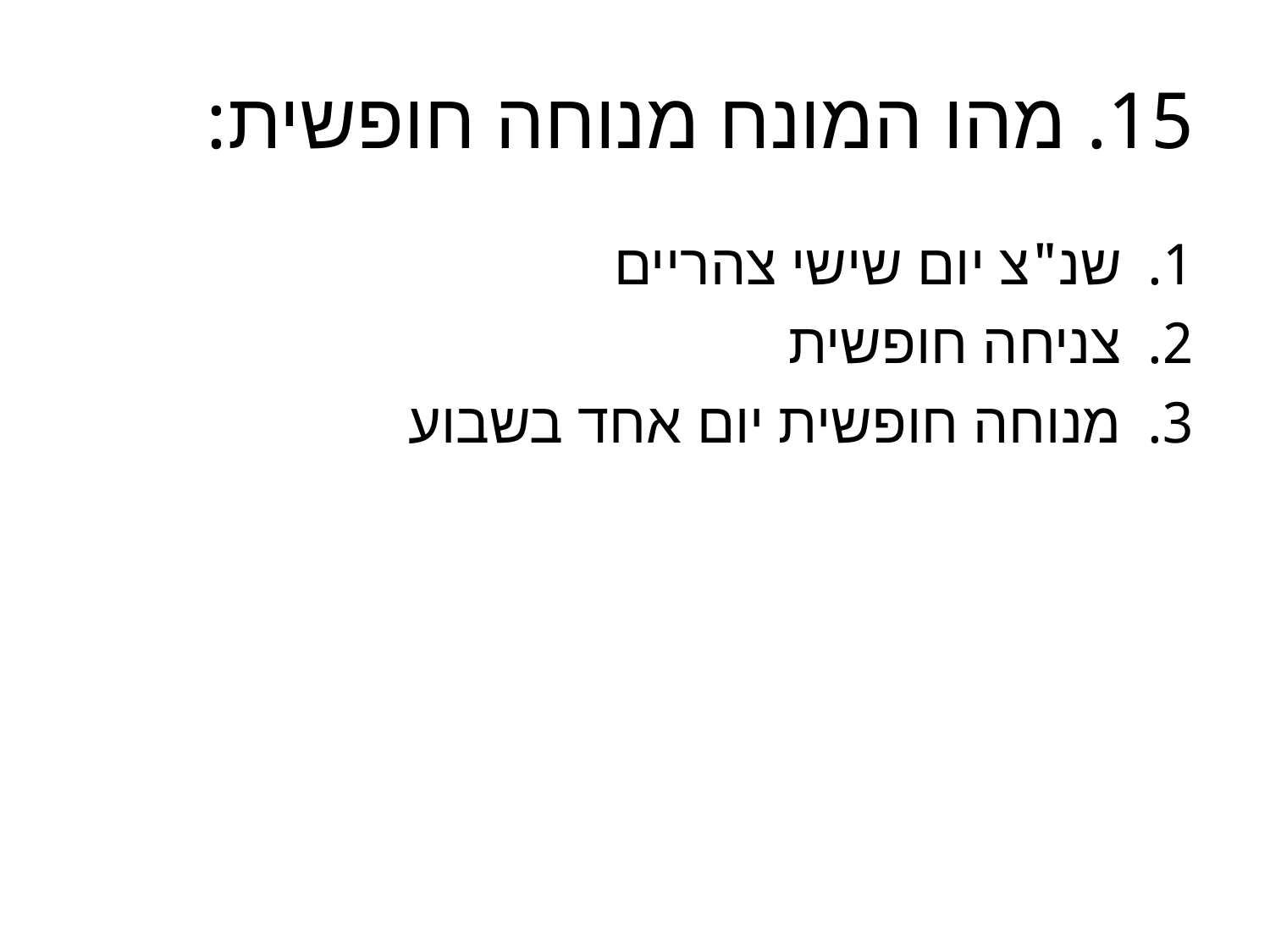

# 15. מהו המונח מנוחה חופשית:
שנ"צ יום שישי צהריים
צניחה חופשית
מנוחה חופשית יום אחד בשבוע